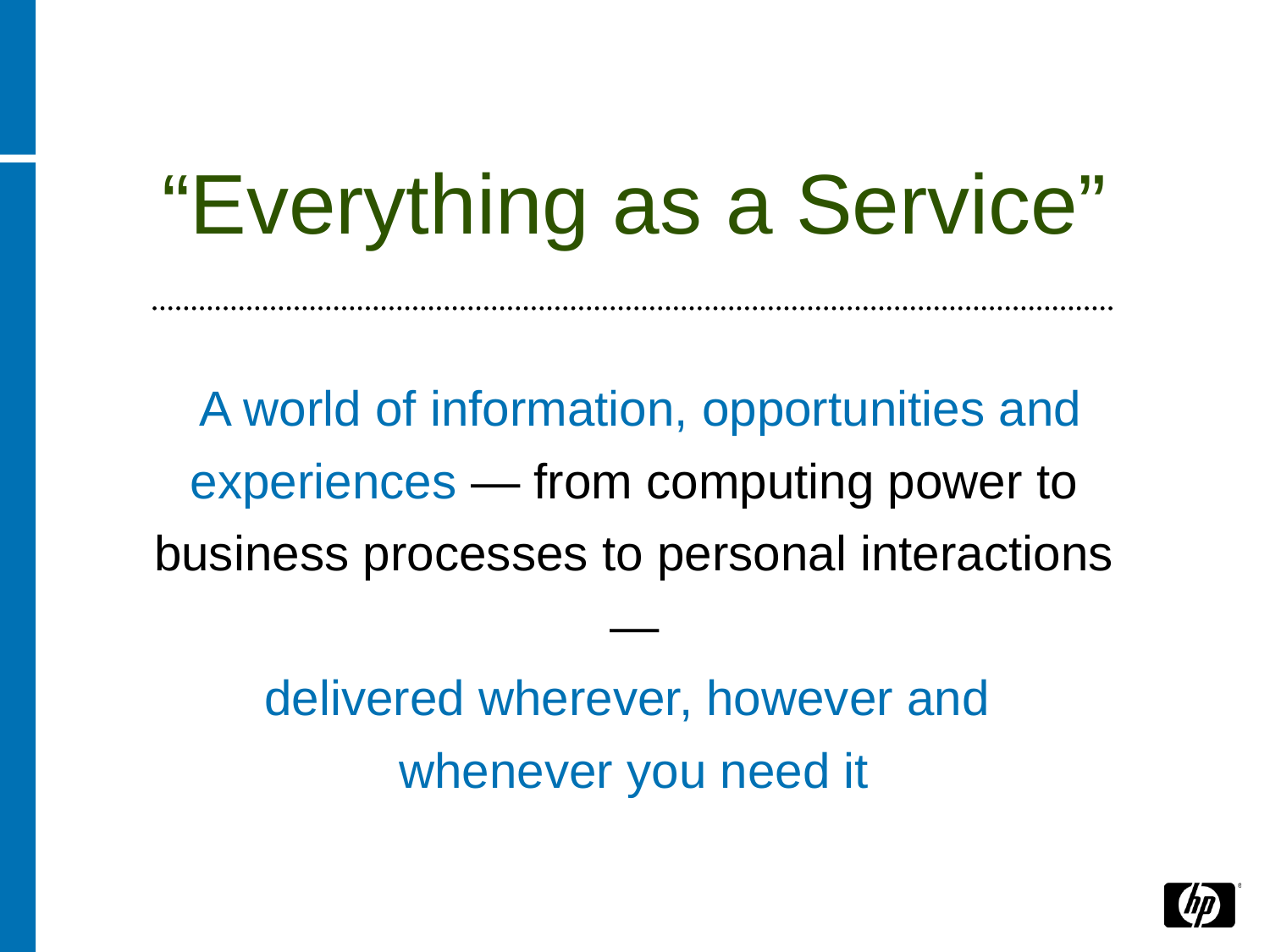

“Everything as a Service”

 A world of information, opportunities and experiences — from computing power to business processes to personal interactions —
delivered wherever, however and
whenever you need it